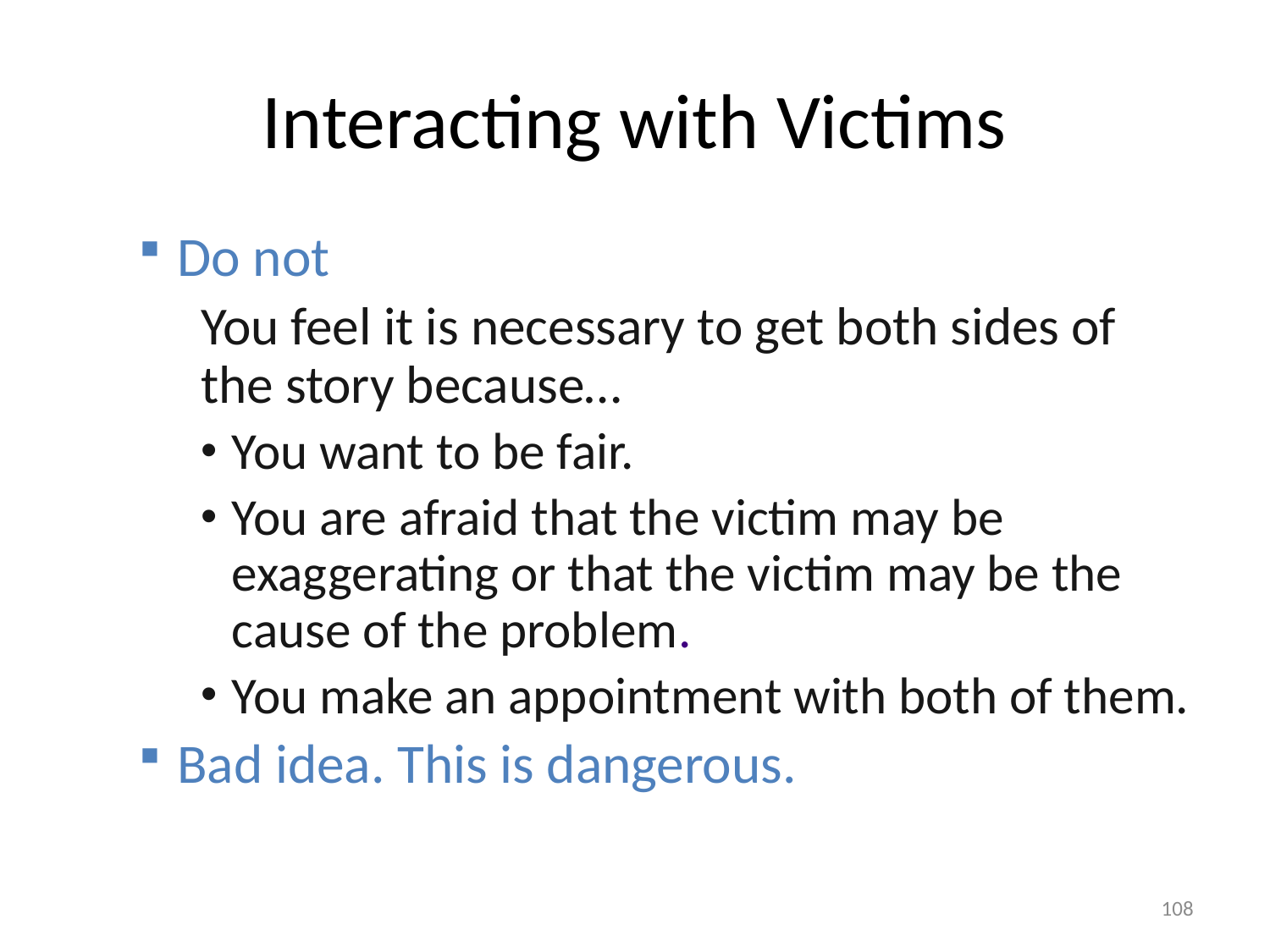

# Interacting with Victims
Do not
You feel it is necessary to get both sides of the story because…
You want to be fair.
You are afraid that the victim may be exaggerating or that the victim may be the cause of the problem.
You make an appointment with both of them.
Bad idea. This is dangerous.

108